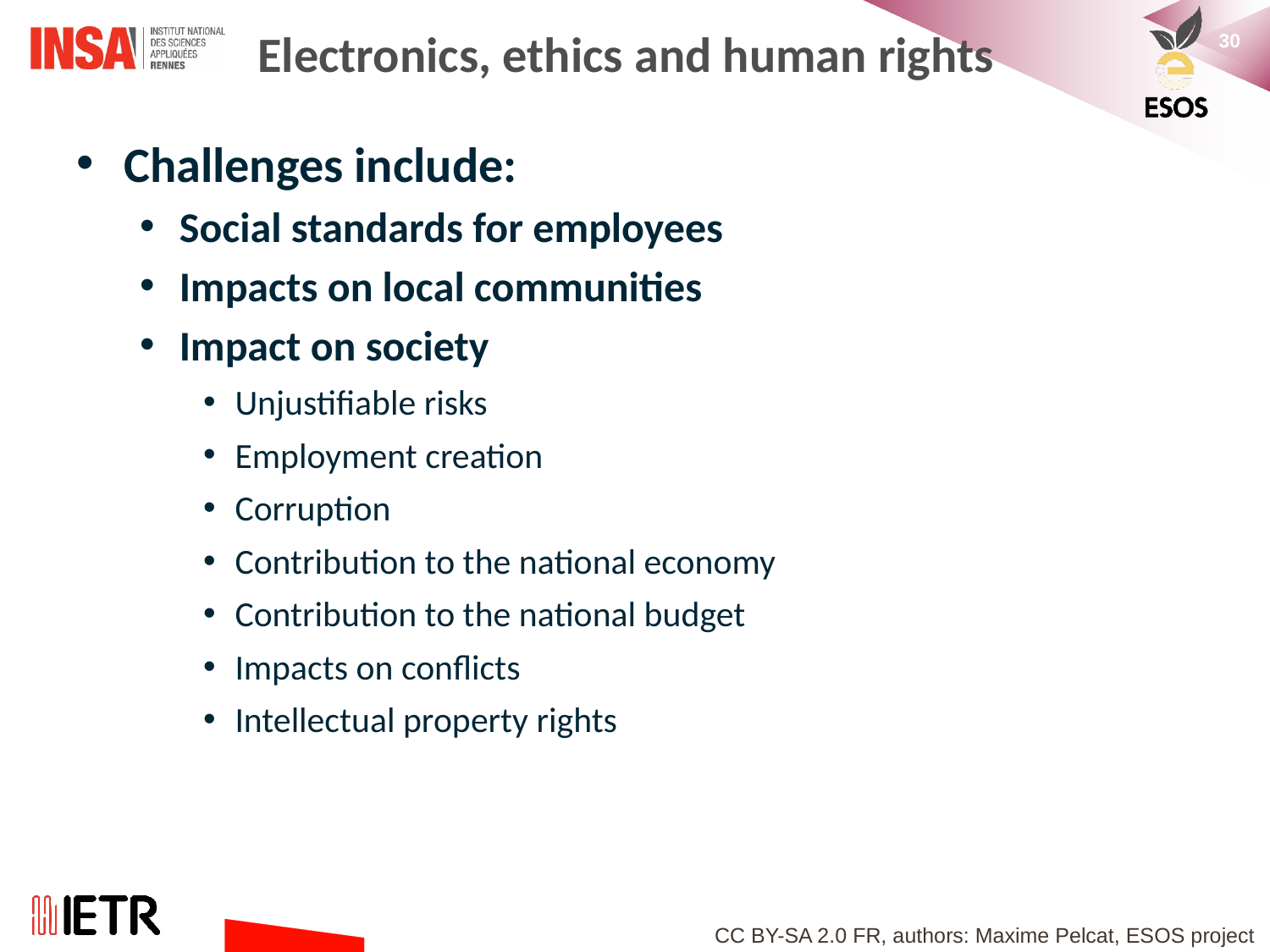

# Electronics, ethics and human rights
Challenges include:
Social standards for employees
Impacts on local communities
Impact on society
Unjustifiable risks
Employment creation
Corruption
Contribution to the national economy
Contribution to the national budget
Impacts on conflicts
Intellectual property rights